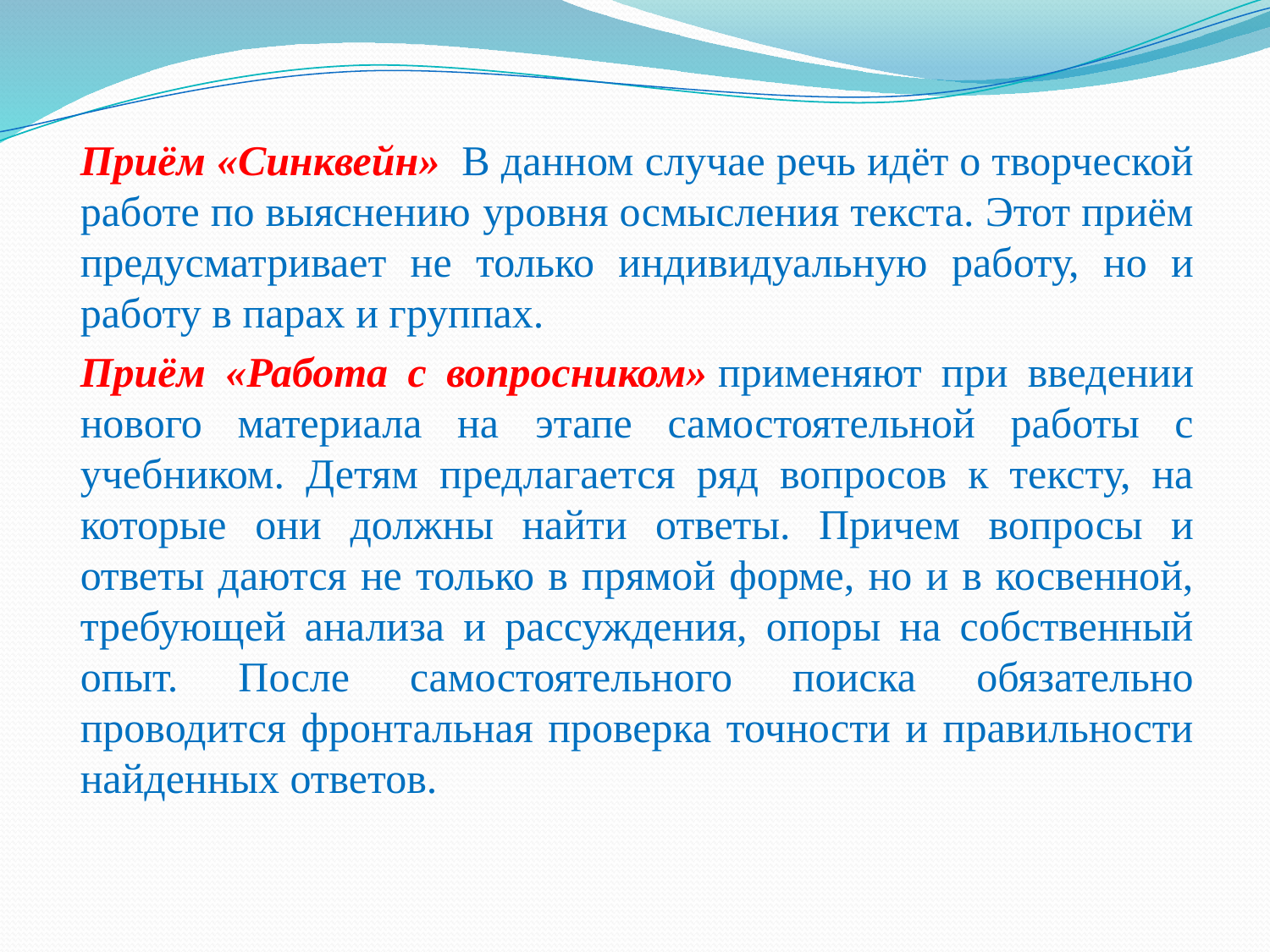

Приём «Синквейн»  В данном случае речь идёт о творческой работе по выяснению уровня осмысления текста. Этот приём предусматривает не только индивидуальную работу, но и работу в парах и группах.
Приём «Работа с вопросником» применяют при введении нового материала на этапе самостоятельной работы с учебником. Детям предлагается ряд вопросов к тексту, на которые они должны найти ответы. Причем вопросы и ответы даются не только в прямой форме, но и в косвенной, требующей анализа и рассуждения, опоры на собственный опыт. После самостоятельного поиска обязательно проводится фронтальная проверка точности и правильности найденных ответов.